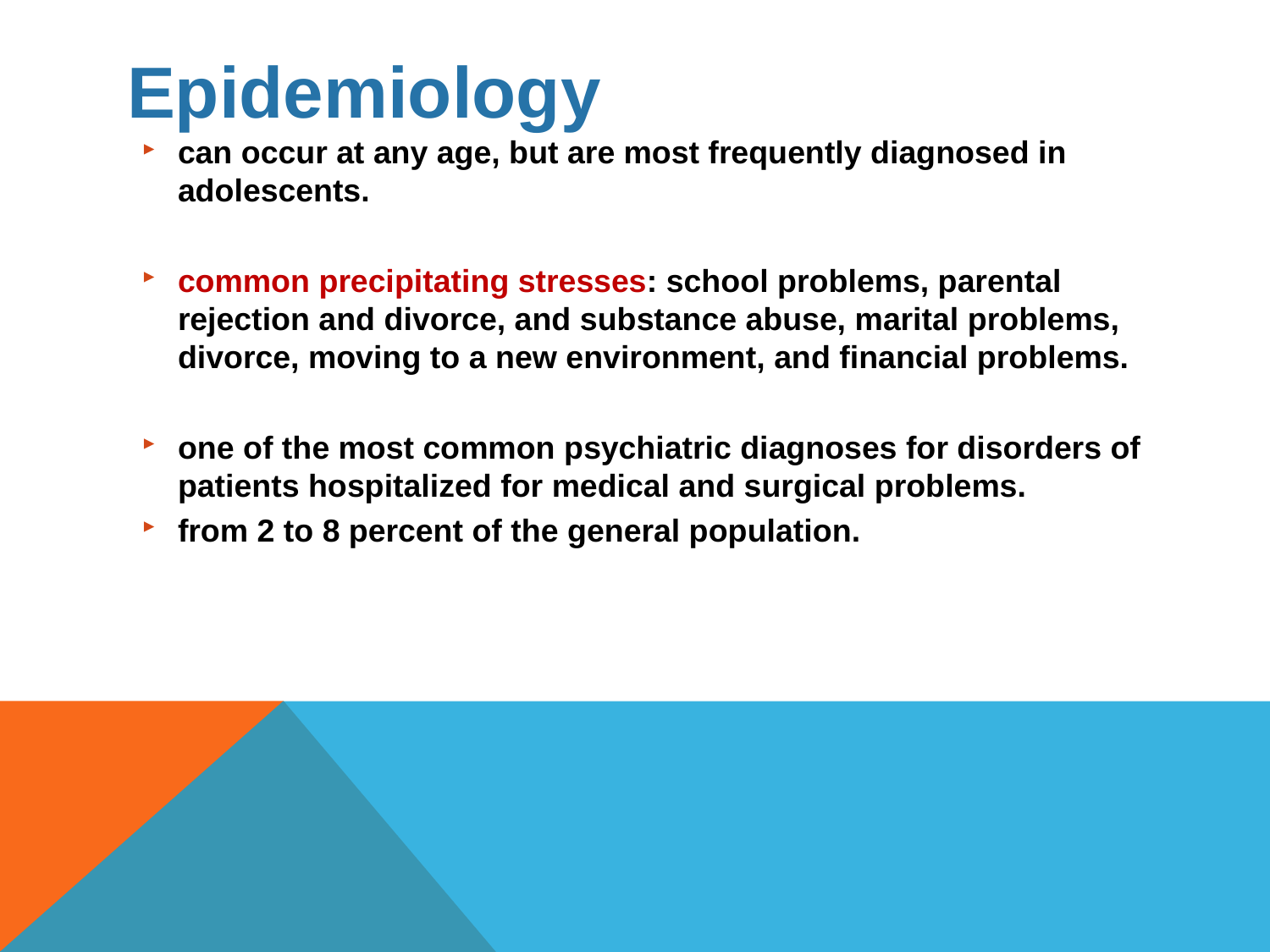

# Epidemiology
can occur at any age, but are most frequently diagnosed in adolescents.

common precipitating stresses: school problems, parental rejection and divorce, and substance abuse, marital problems, divorce, moving to a new environment, and financial problems.

one of the most common psychiatric diagnoses for disorders of patients hospitalized for medical and surgical problems.
from 2 to 8 percent of the general population.